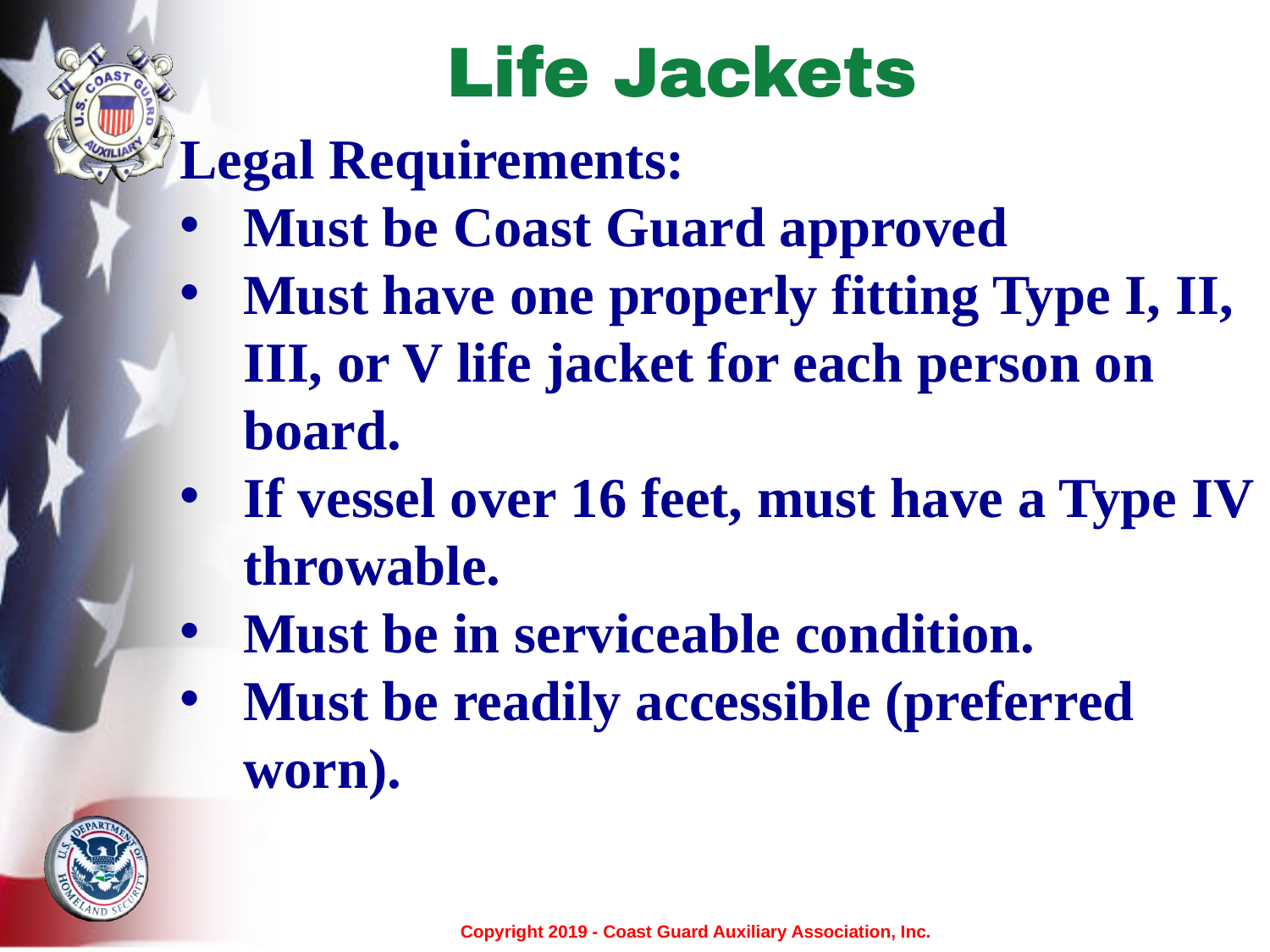

# Life Jackets
Legal Requirements:
Must be Coast Guard approved
Must have one properly fitting Type I, II, III, or V life jacket for each person on board.
If vessel over 16 feet, must have a Type IV throwable.
Must be in serviceable condition.
Must be readily accessible (preferred worn).
Copyright 2019 - Coast Guard Auxiliary Association, Inc.